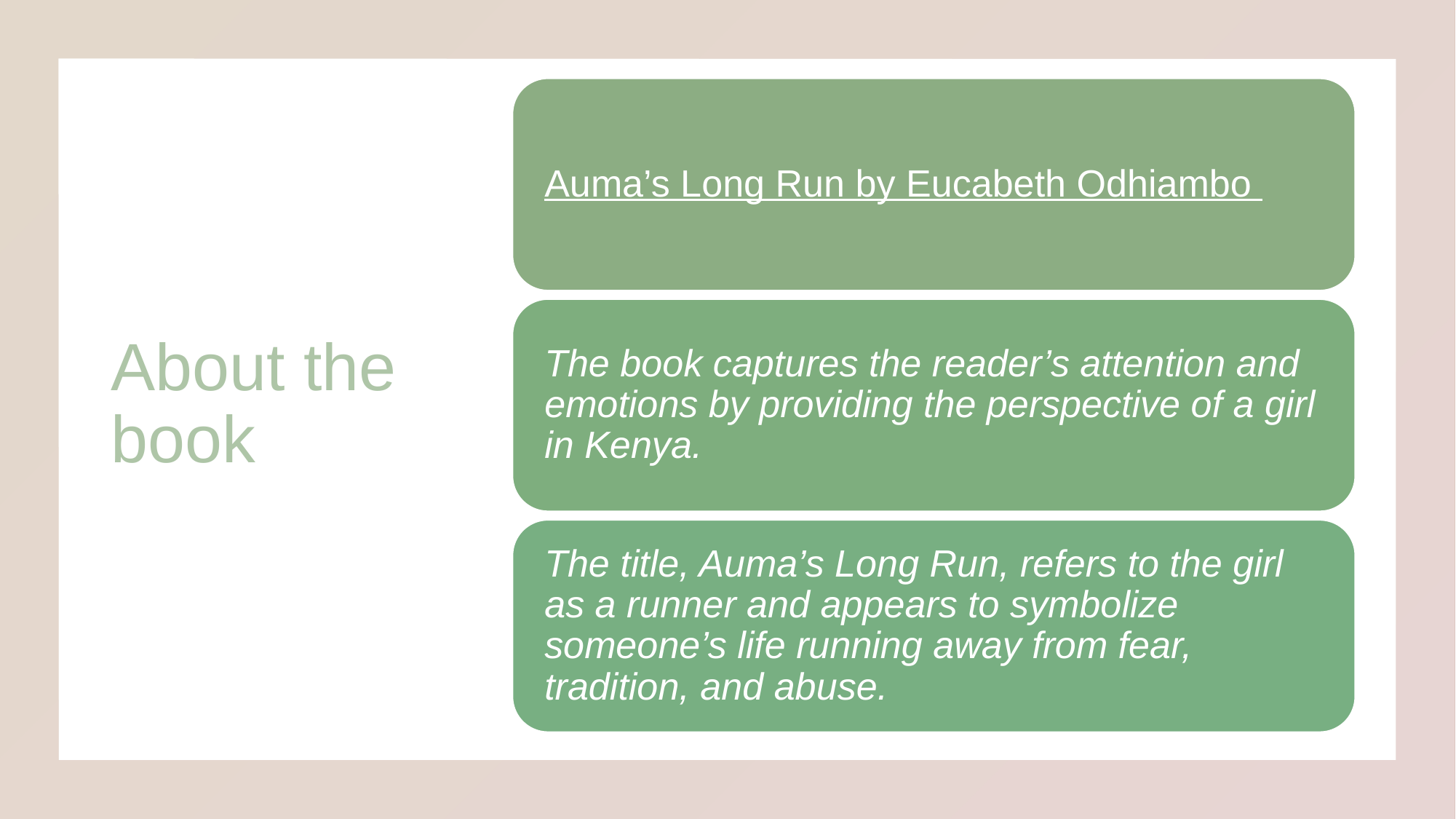

# About the book
Auma’s Long Run by Eucabeth Odhiambo
The book captures the reader’s attention and emotions by providing the perspective of a girl in Kenya.
The title, Auma’s Long Run, refers to the girl as a runner and appears to symbolize someone’s life running away from fear, tradition, and abuse.